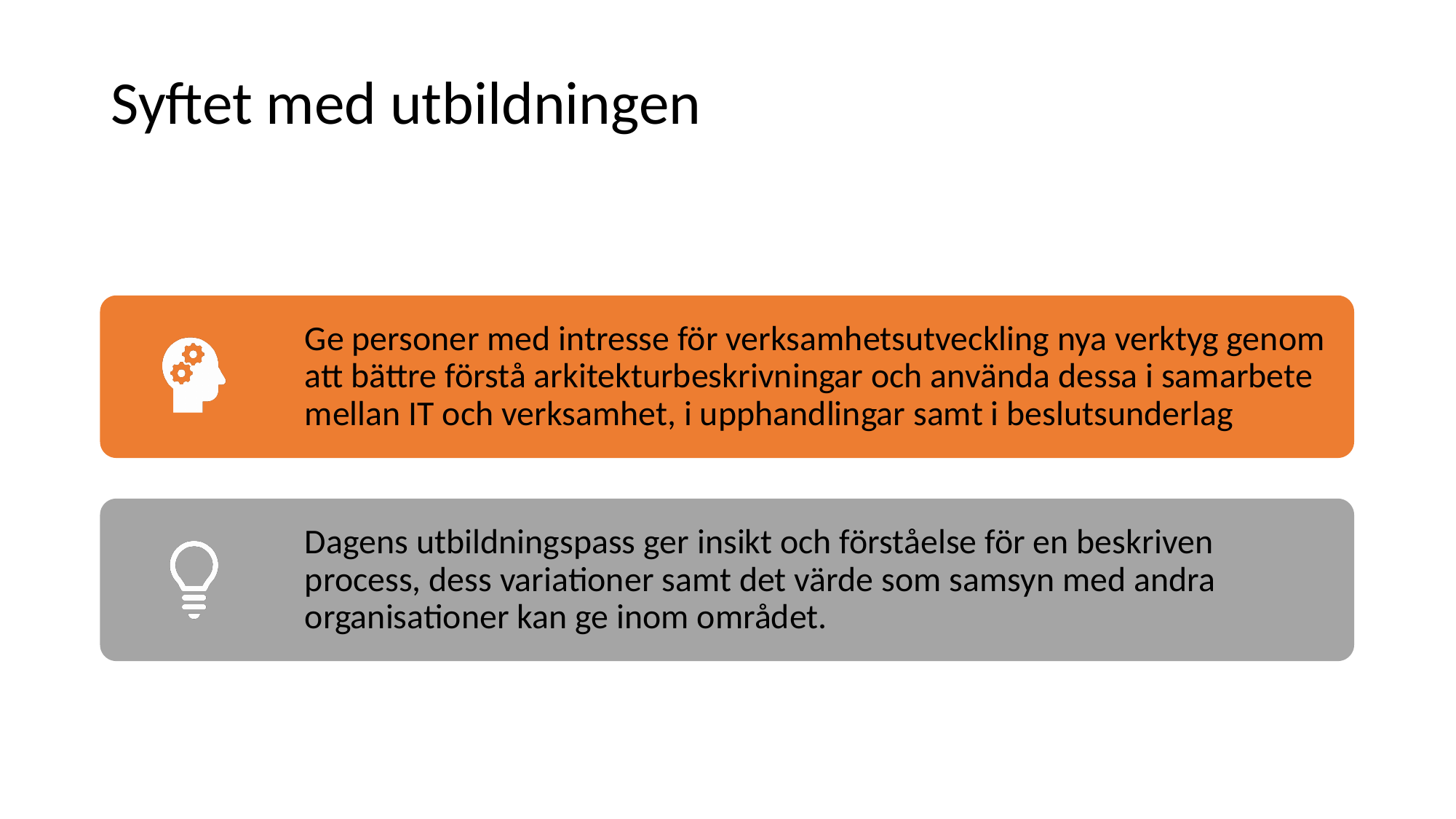

# Syftet med utbildningen
Ge personer med intresse för verksamhetsutveckling nya verktyg genom att bättre förstå arkitekturbeskrivningar och använda dessa i samarbete mellan IT och verksamhet, i upphandlingar samt i beslutsunderlag
Dagens utbildningspass ger insikt och förståelse för en beskriven process, dess variationer samt det värde som samsyn med andra organisationer kan ge inom området.